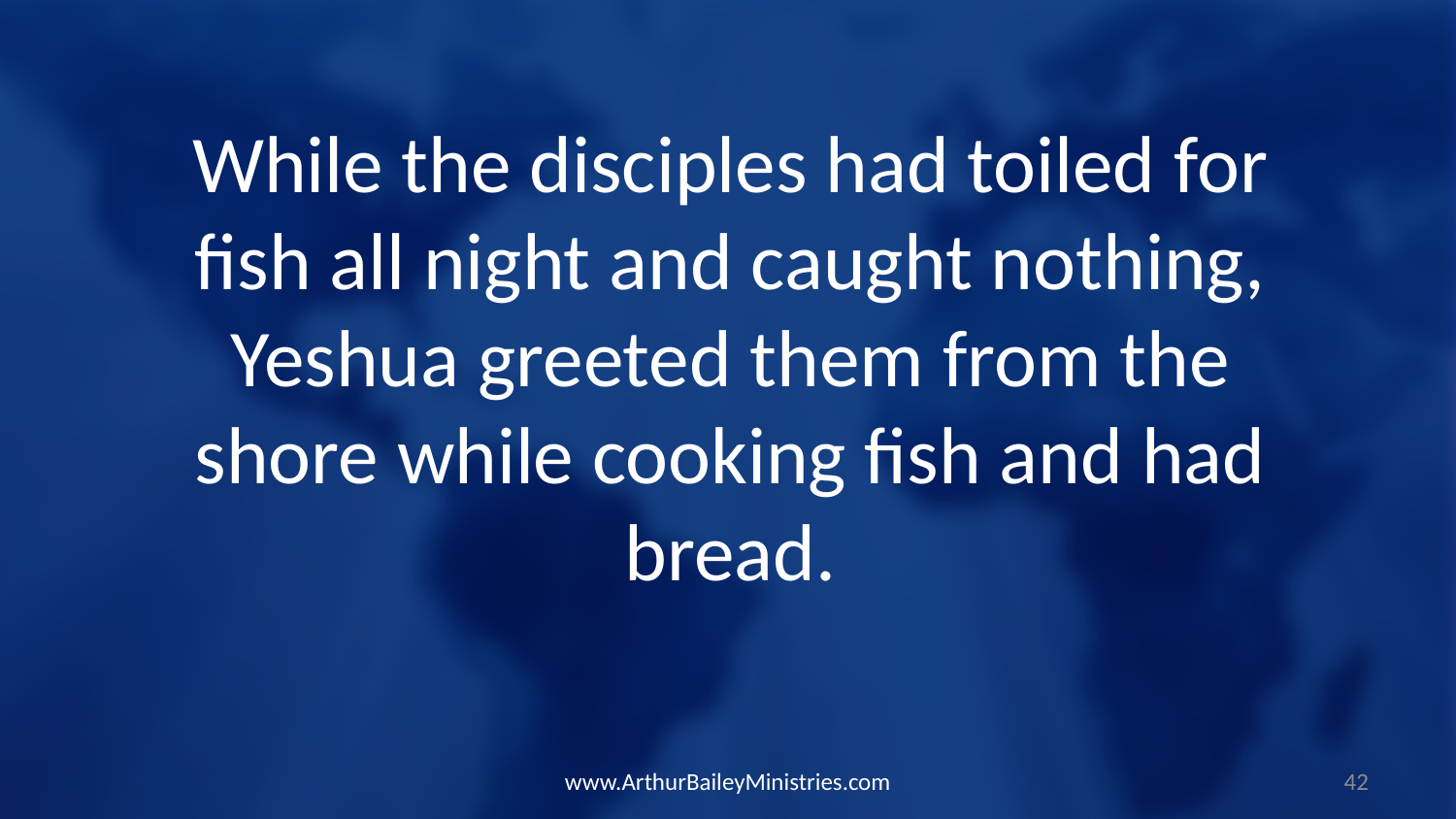

While the disciples had toiled for fish all night and caught nothing, Yeshua greeted them from the shore while cooking fish and had bread.

www.ArthurBaileyMinistries.com
42